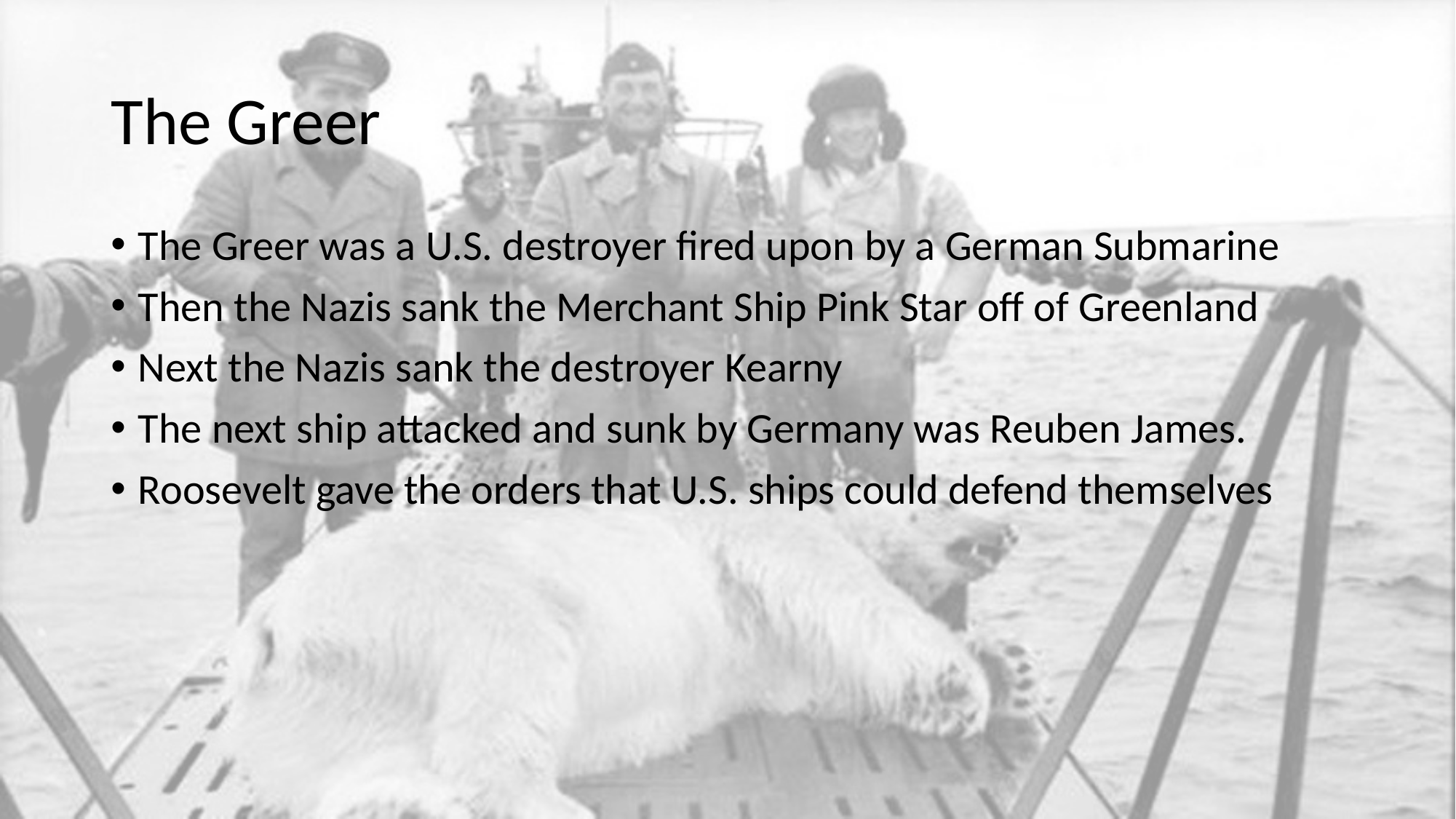

# The Greer
The Greer was a U.S. destroyer fired upon by a German Submarine
Then the Nazis sank the Merchant Ship Pink Star off of Greenland
Next the Nazis sank the destroyer Kearny
The next ship attacked and sunk by Germany was Reuben James.
Roosevelt gave the orders that U.S. ships could defend themselves